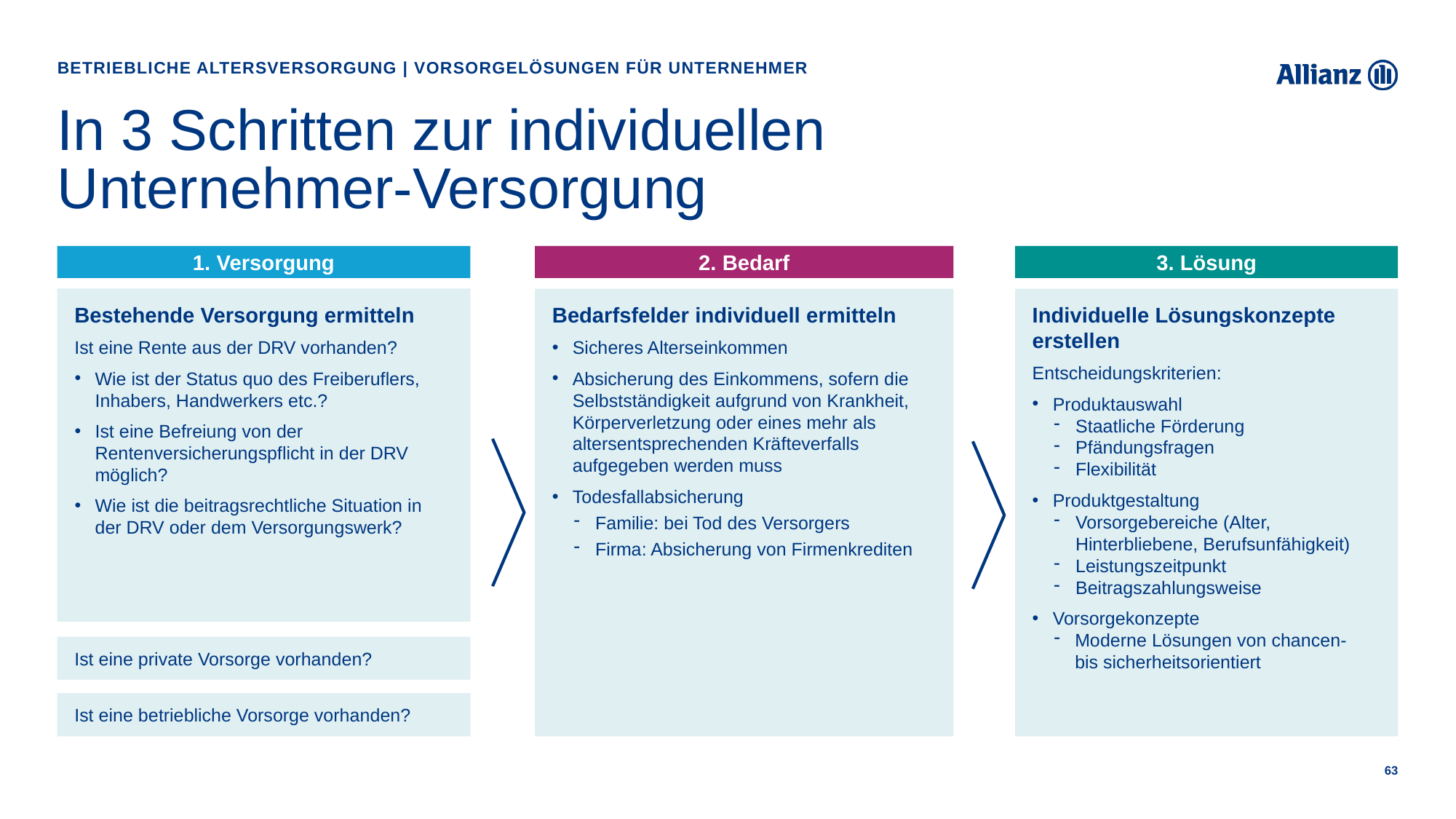

Betriebliche Altersversorgung | Vorsorgelösungen für Unternehmer

# In 3 Schritten zur individuellen Unternehmer-Versorgung
1. Versorgung
2. Bedarf
3. Lösung
Bestehende Versorgung ermitteln
Ist eine Rente aus der DRV vorhanden?
Wie ist der Status quo des Freiberuflers, Inhabers, Handwerkers etc.?
Ist eine Befreiung von der Rentenversicherungspflicht in der DRV möglich?
Wie ist die beitragsrechtliche Situation in
der DRV oder dem Versorgungswerk?
Bedarfsfelder individuell ermitteln
Sicheres Alterseinkommen
Absicherung des Einkommens, sofern die Selbstständigkeit aufgrund von Krankheit, Körperverletzung oder eines mehr als altersentsprechenden Kräfteverfalls aufgegeben werden muss
Todesfallabsicherung
Familie: bei Tod des Versorgers
Firma: Absicherung von Firmenkrediten
Individuelle Lösungskonzepte erstellen
Entscheidungskriterien:
Produktauswahl
Staatliche Förderung
Pfändungsfragen
Flexibilität
Produktgestaltung
Vorsorgebereiche (Alter, Hinterbliebene, Berufsunfähigkeit)
Leistungszeitpunkt
Beitragszahlungsweise
Vorsorgekonzepte
Moderne Lösungen von chancen-
bis sicherheitsorientiert

Ist eine private Vorsorge vorhanden?
Ist eine betriebliche Vorsorge vorhanden?
63